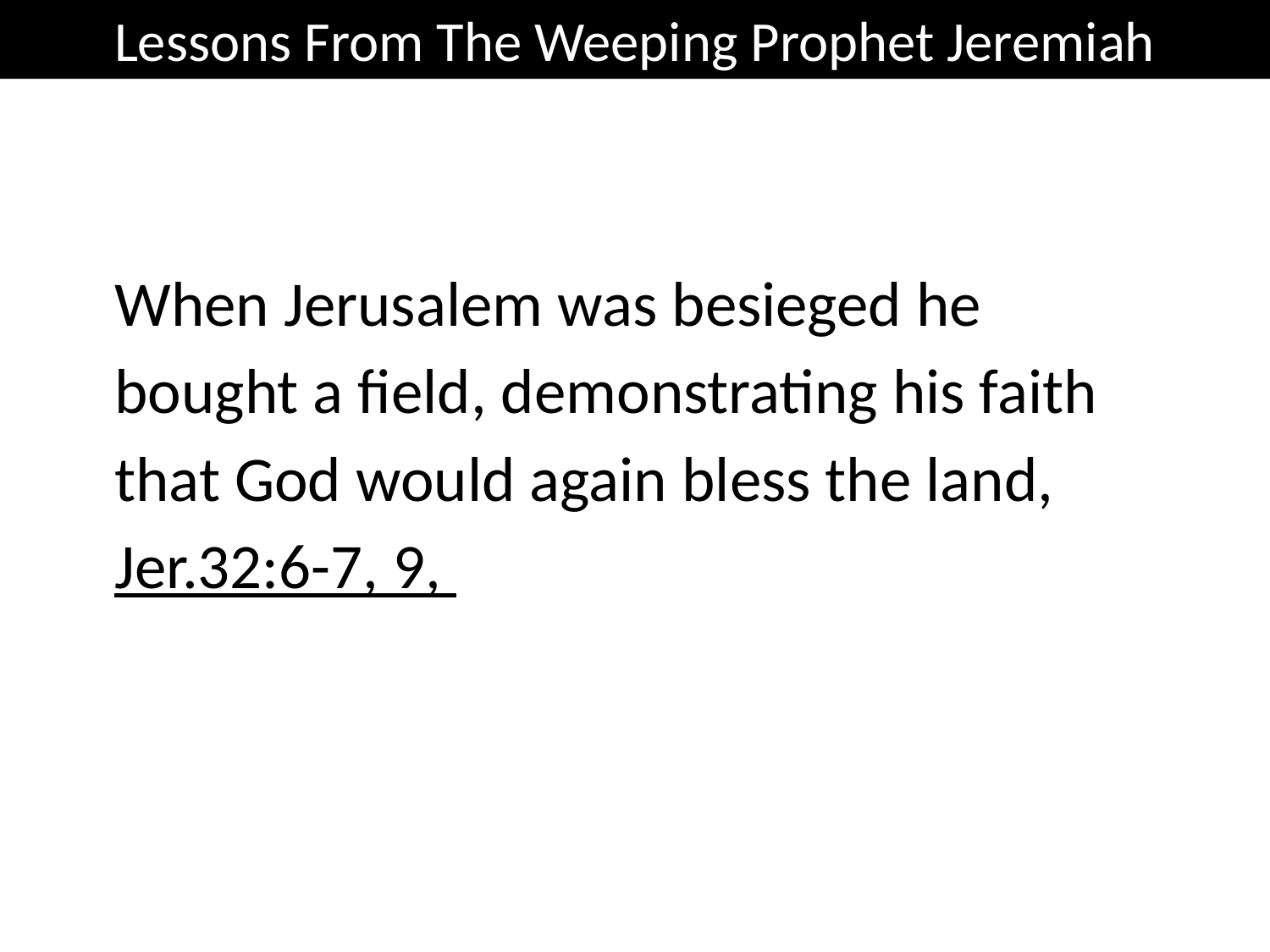

Lessons From The Weeping Prophet Jeremiah
When Jerusalem was besieged he bought a field, demonstrating his faith that God would again bless the land, Jer.32:6-7, 9,